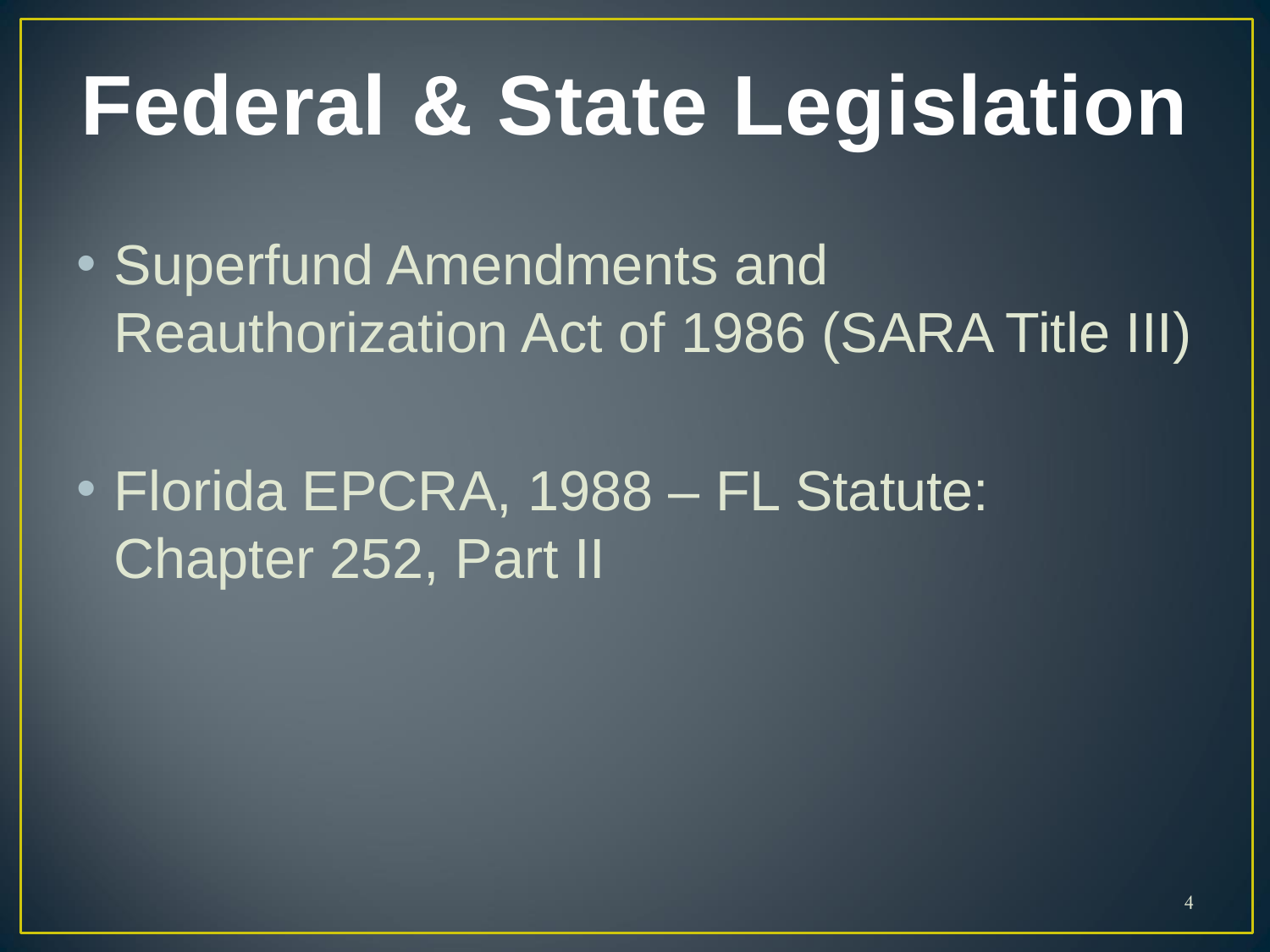

# Federal & State Legislation
Superfund Amendments and Reauthorization Act of 1986 (SARA Title III)

Florida EPCRA, 1988 – FL Statute: Chapter 252, Part II

4